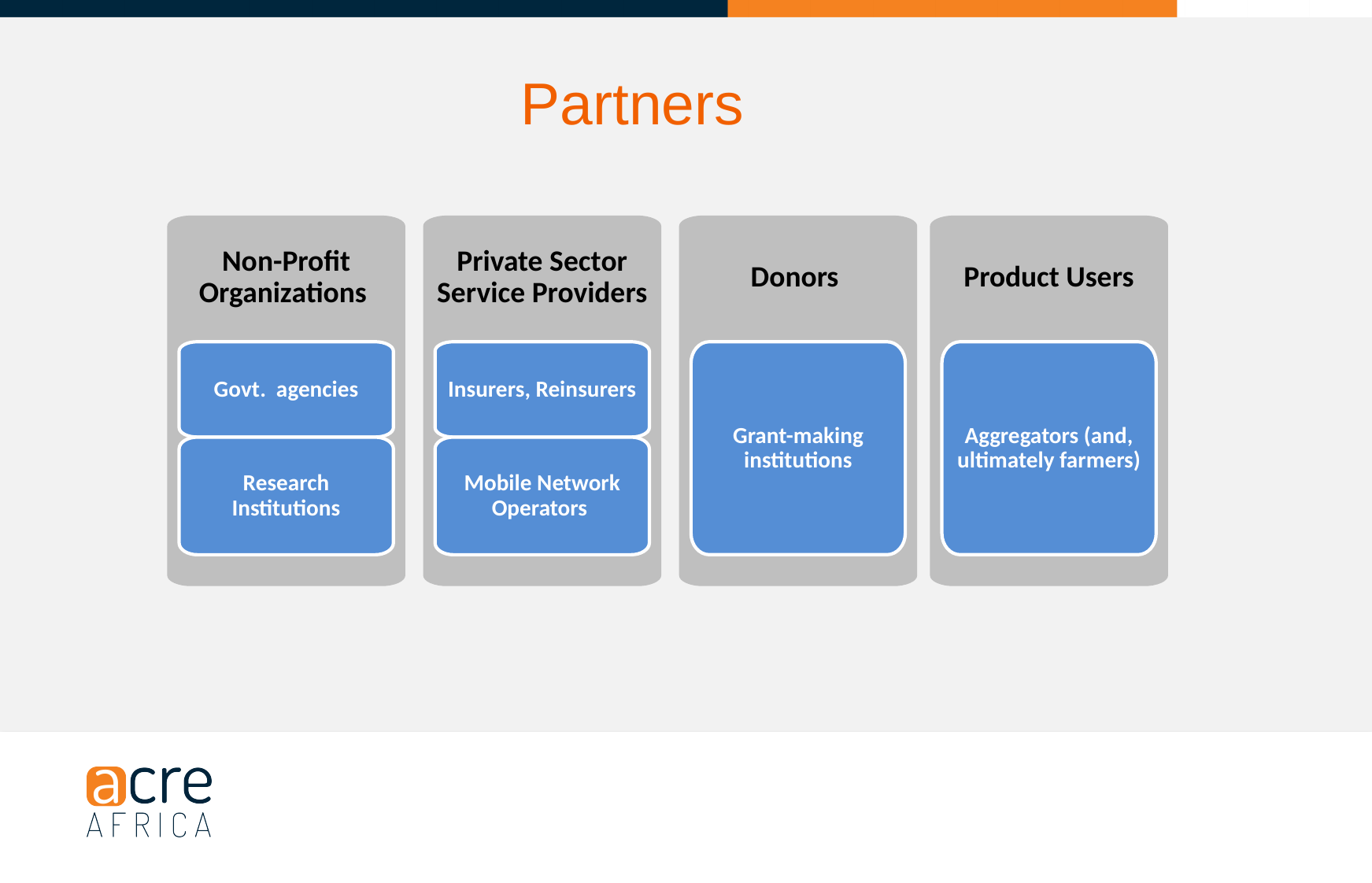

# Partners

Private Sector Service Providers

Donors

Product Users

Non-Profit Organizations
Aggregators (and, ultimately farmers)
Govt.  agencies
Insurers, Reinsurers
Grant-making institutions
Research Institutions
Mobile Network Operators